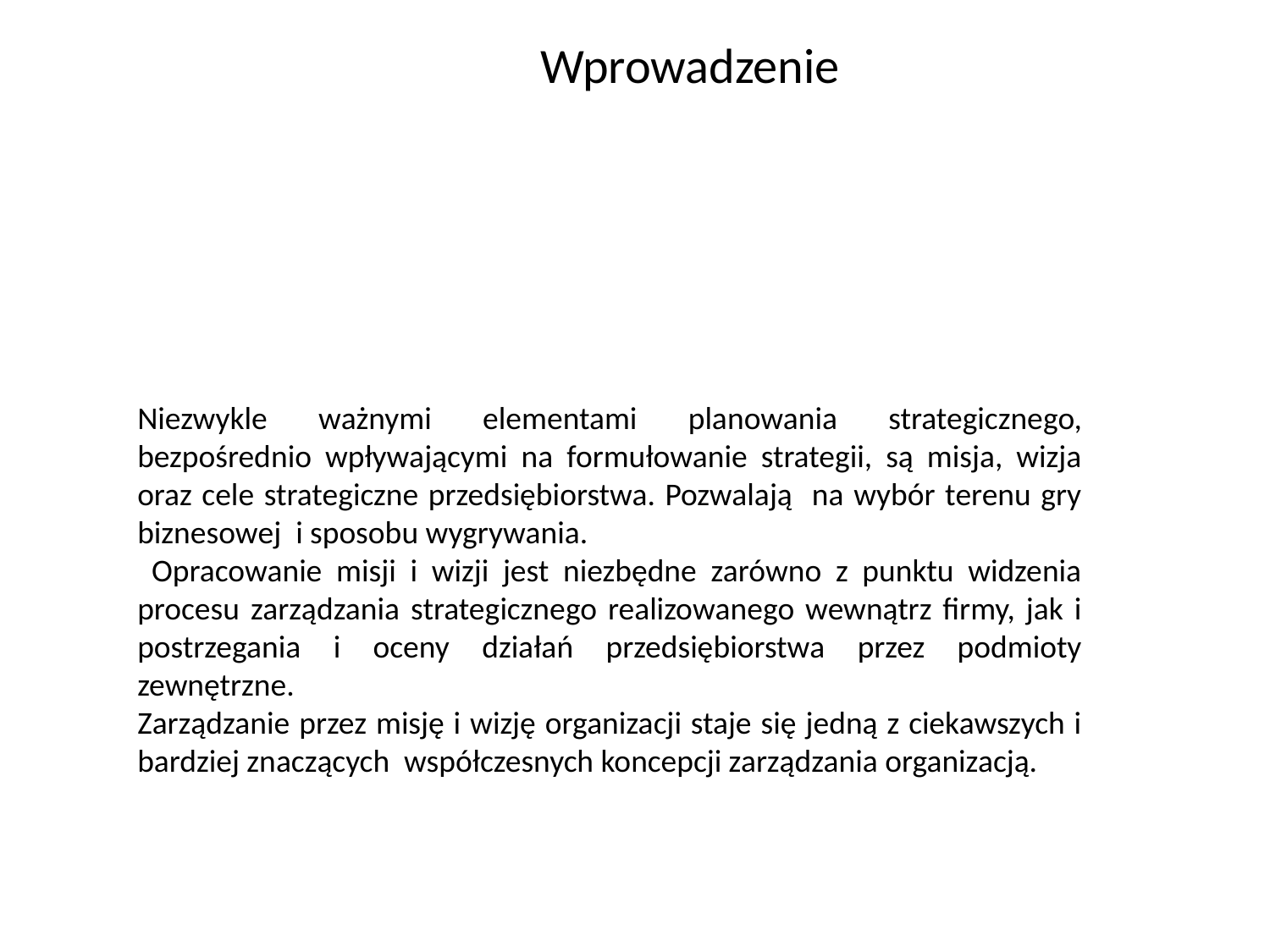

Wprowadzenie

Niezwykle ważnymi elementami planowania strategicznego, bezpośrednio wpływającymi na formułowanie strategii, są misja, wizja oraz cele strategiczne przedsiębiorstwa. Pozwalają  na wybór terenu gry biznesowej  i sposobu wygrywania.
 Opracowanie misji i wizji jest niezbędne zarówno z punktu widzenia procesu zarządzania strategicznego realizowanego wewnątrz firmy, jak i postrzegania i oceny działań przedsiębiorstwa przez podmioty zewnętrzne.
Zarządzanie przez misję i wizję organizacji staje się jedną z ciekawszych i bardziej znaczących  współczesnych koncepcji zarządzania organizacją.